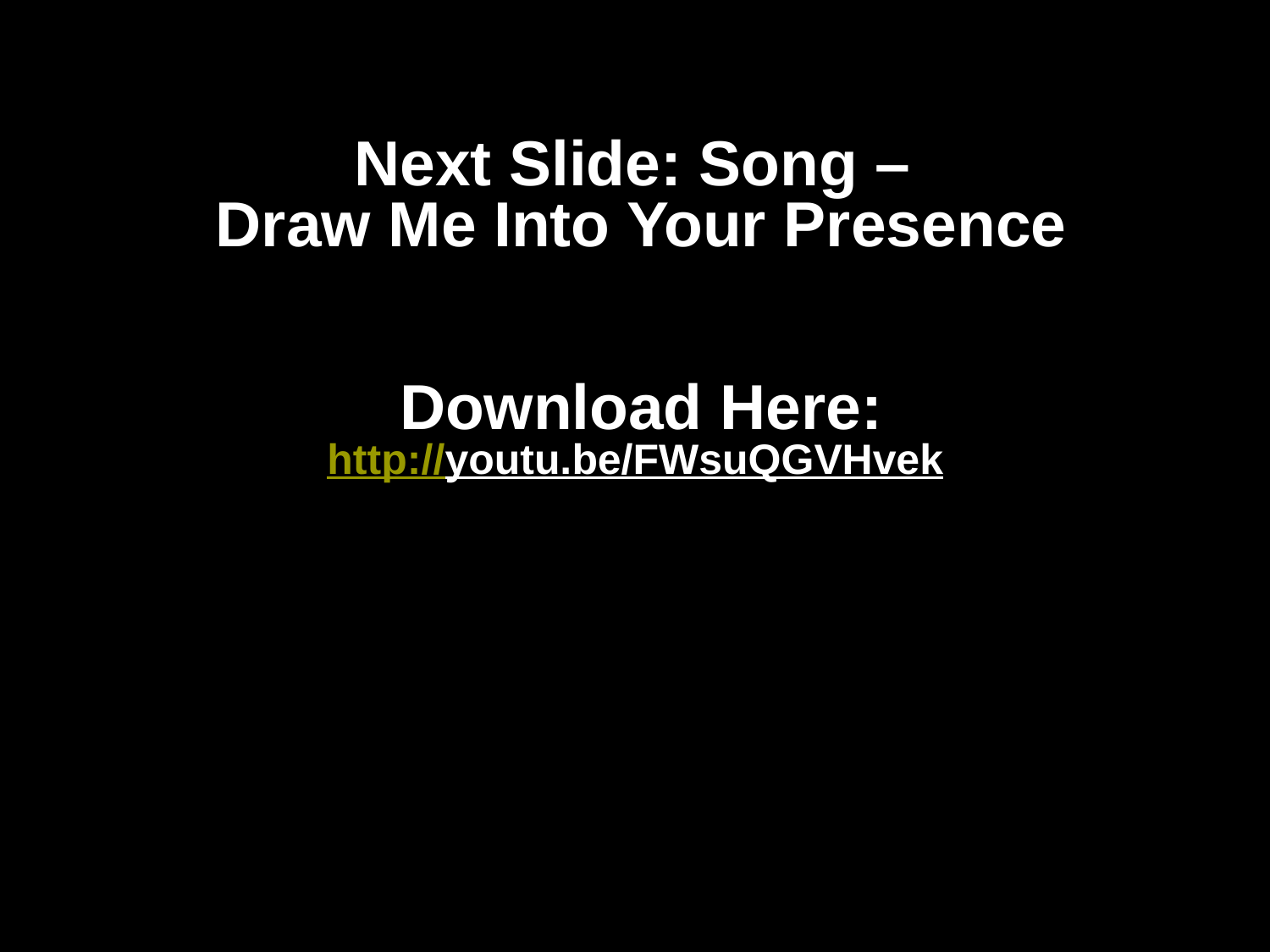

# Next Slide: Song – Draw Me Into Your Presence Download Here: http://youtu.be/FWsuQGVHvek